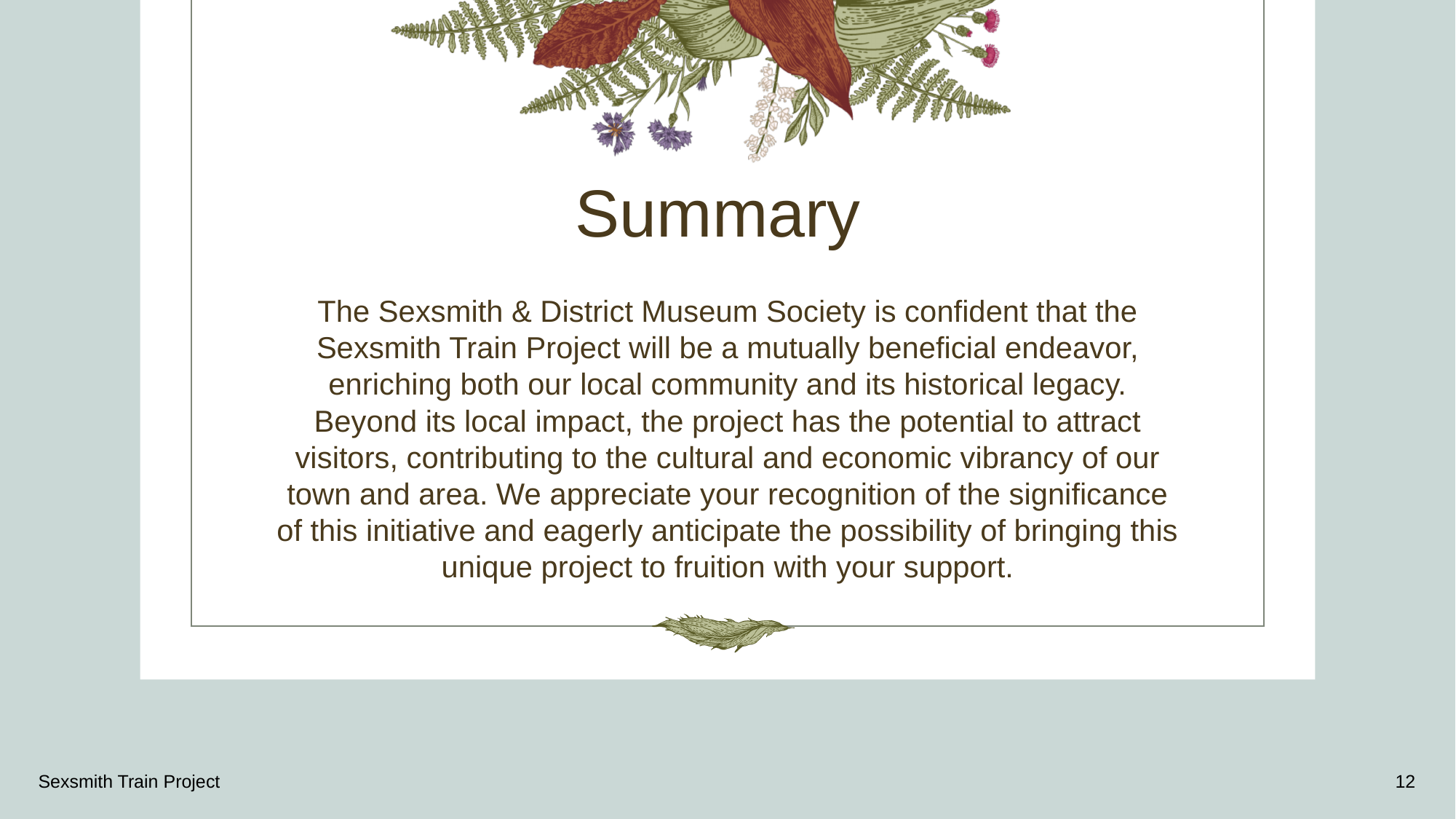

# Summary
The Sexsmith & District Museum Society is confident that the Sexsmith Train Project will be a mutually beneficial endeavor, enriching both our local community and its historical legacy. Beyond its local impact, the project has the potential to attract visitors, contributing to the cultural and economic vibrancy of our town and area. We appreciate your recognition of the significance of this initiative and eagerly anticipate the possibility of bringing this unique project to fruition with your support.

Sexsmith Train Project
12